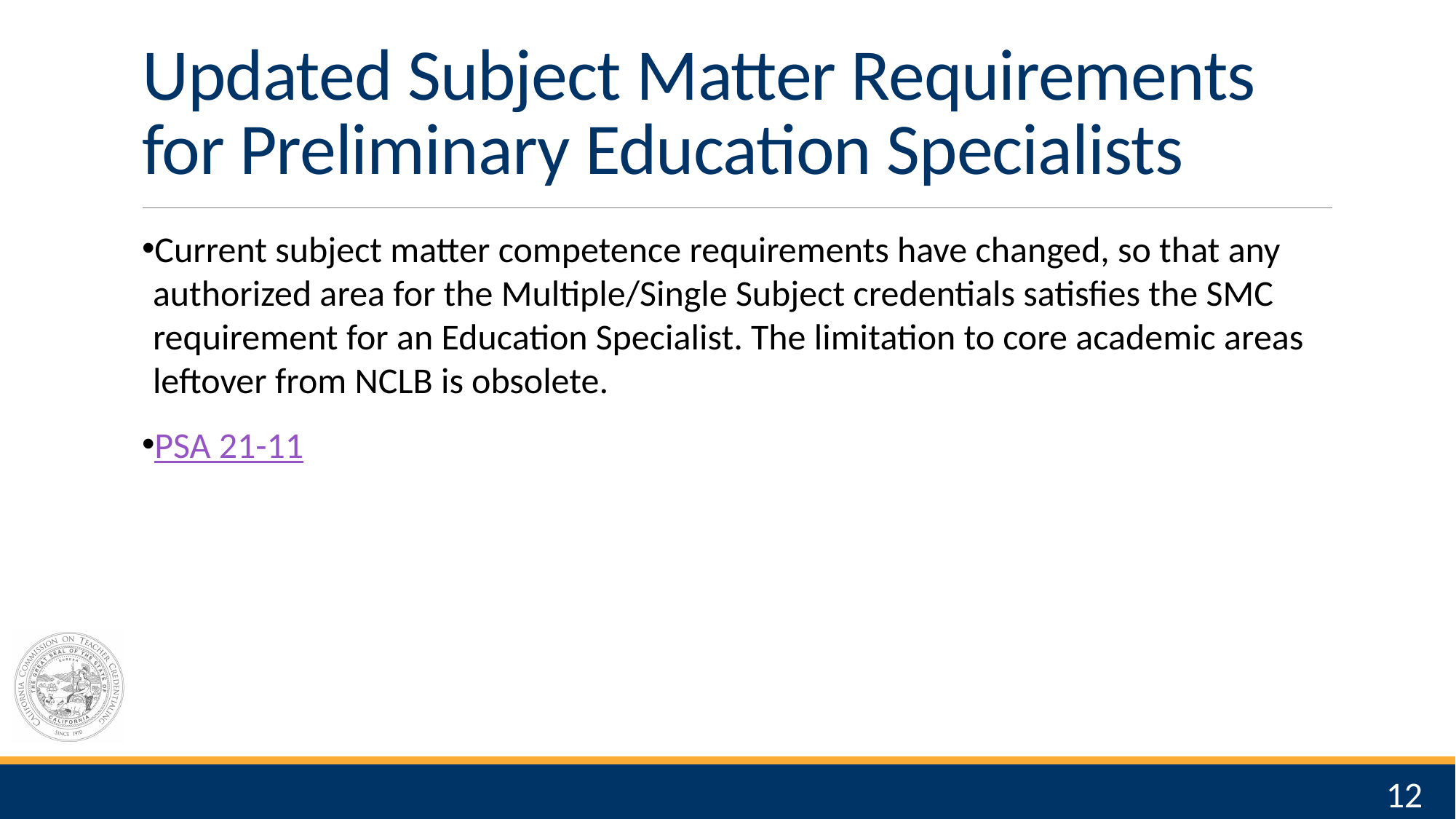

# Updated Subject Matter Requirements for Preliminary Education Specialists
Current subject matter competence requirements have changed, so that any authorized area for the Multiple/Single Subject credentials satisfies the SMC requirement for an Education Specialist. The limitation to core academic areas leftover from NCLB is obsolete.
PSA 21-11
12